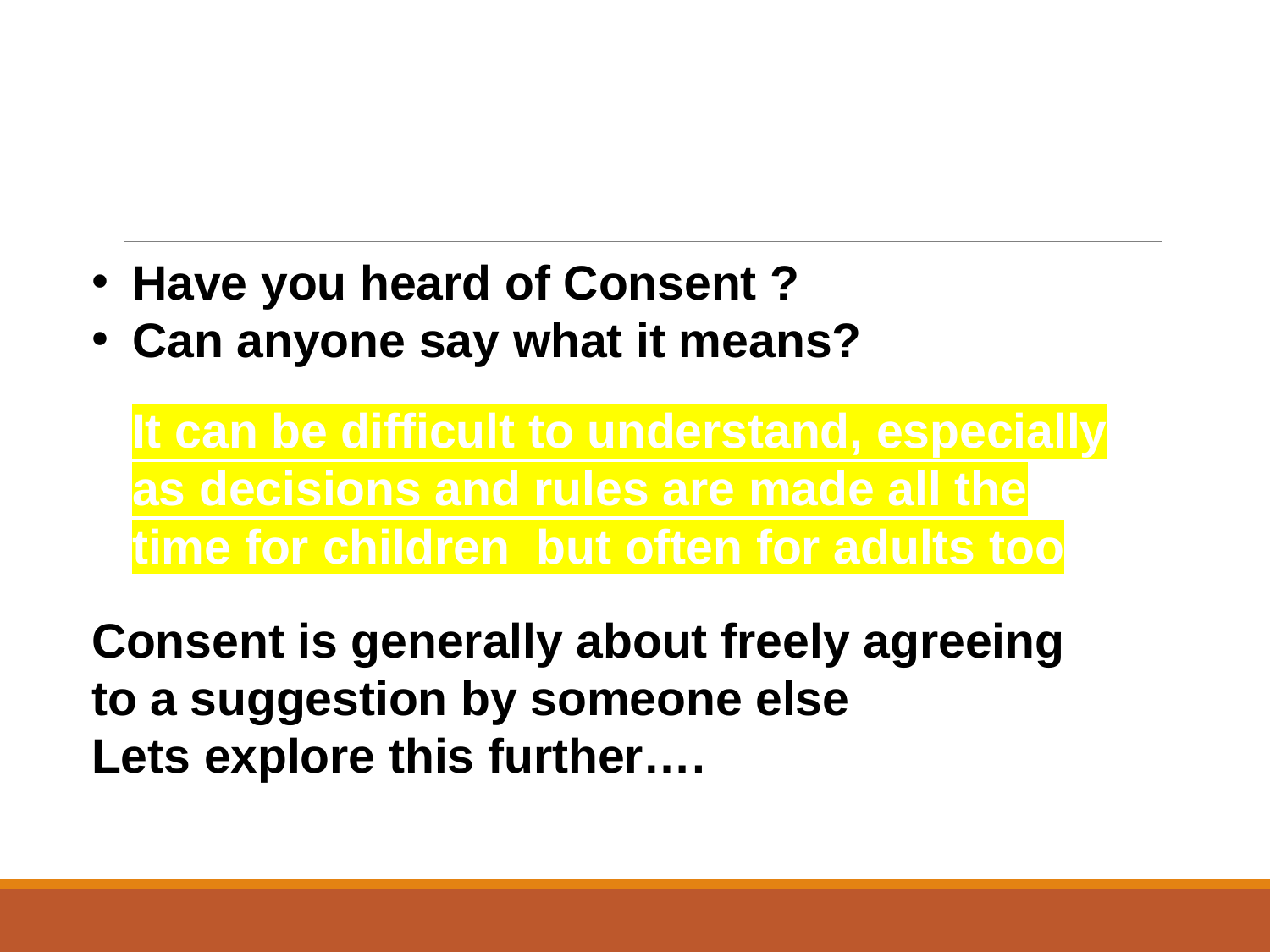

# CONSENT???
Have you heard of Consent ?
Can anyone say what it means?

It can be difficult to understand, especially as decisions and rules are made all the time for children  but often for adults too

Consent is generally about freely agreeing
to a suggestion by someone else
Lets explore this further….